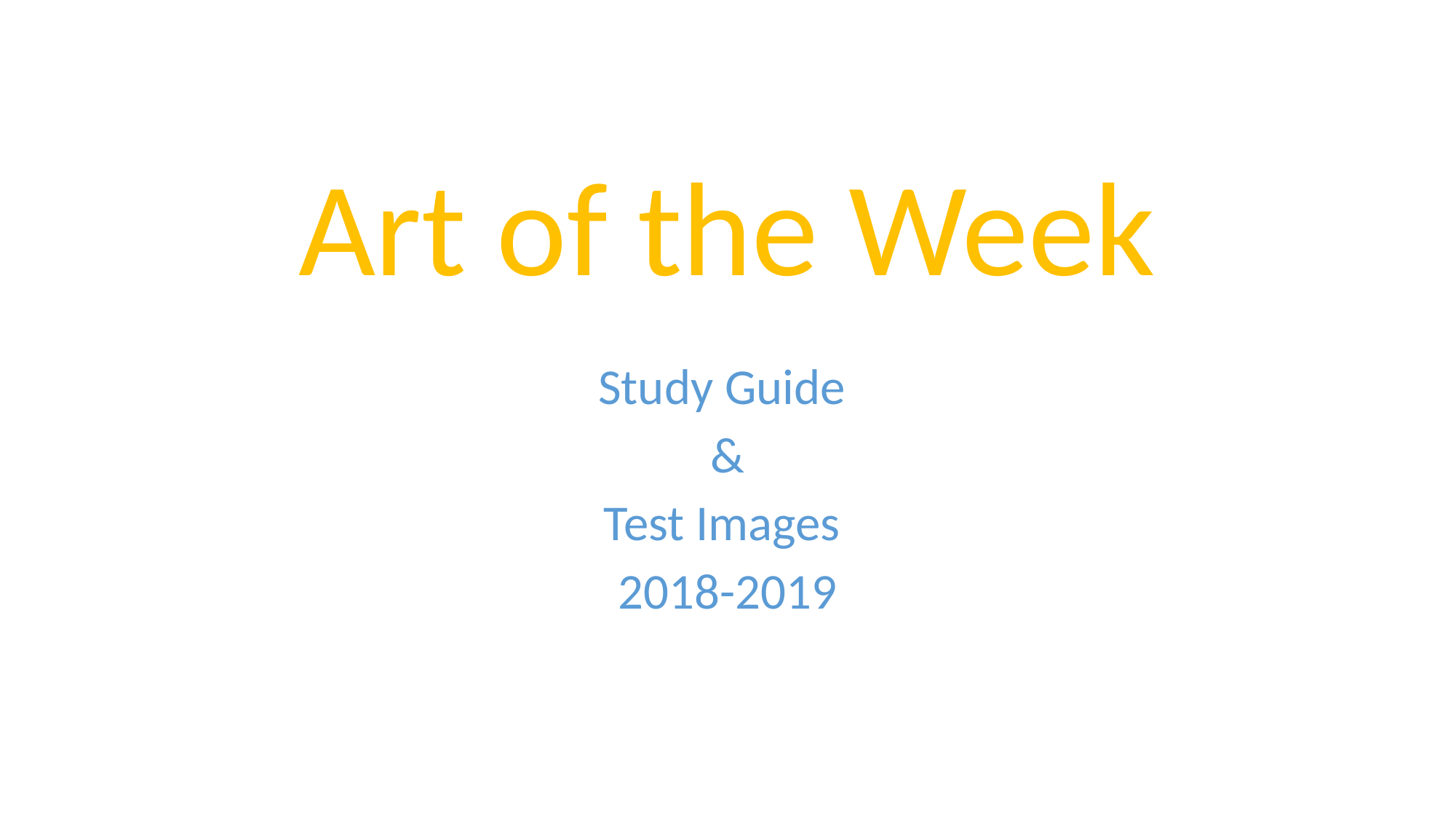

# Art of the Week
Study Guide
&
Test Images
2018-2019